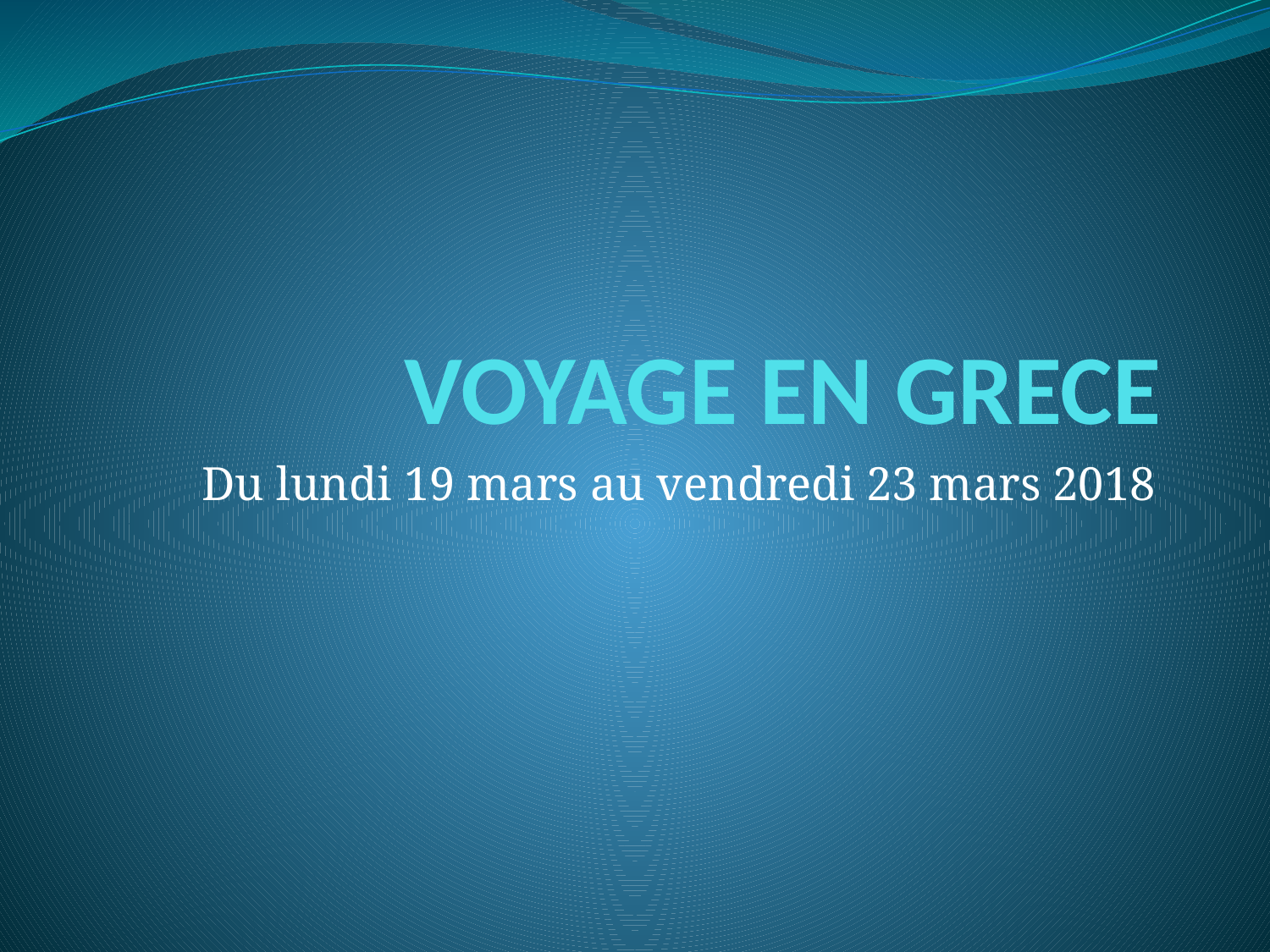

# VOYAGE EN GRECE
Du lundi 19 mars au vendredi 23 mars 2018